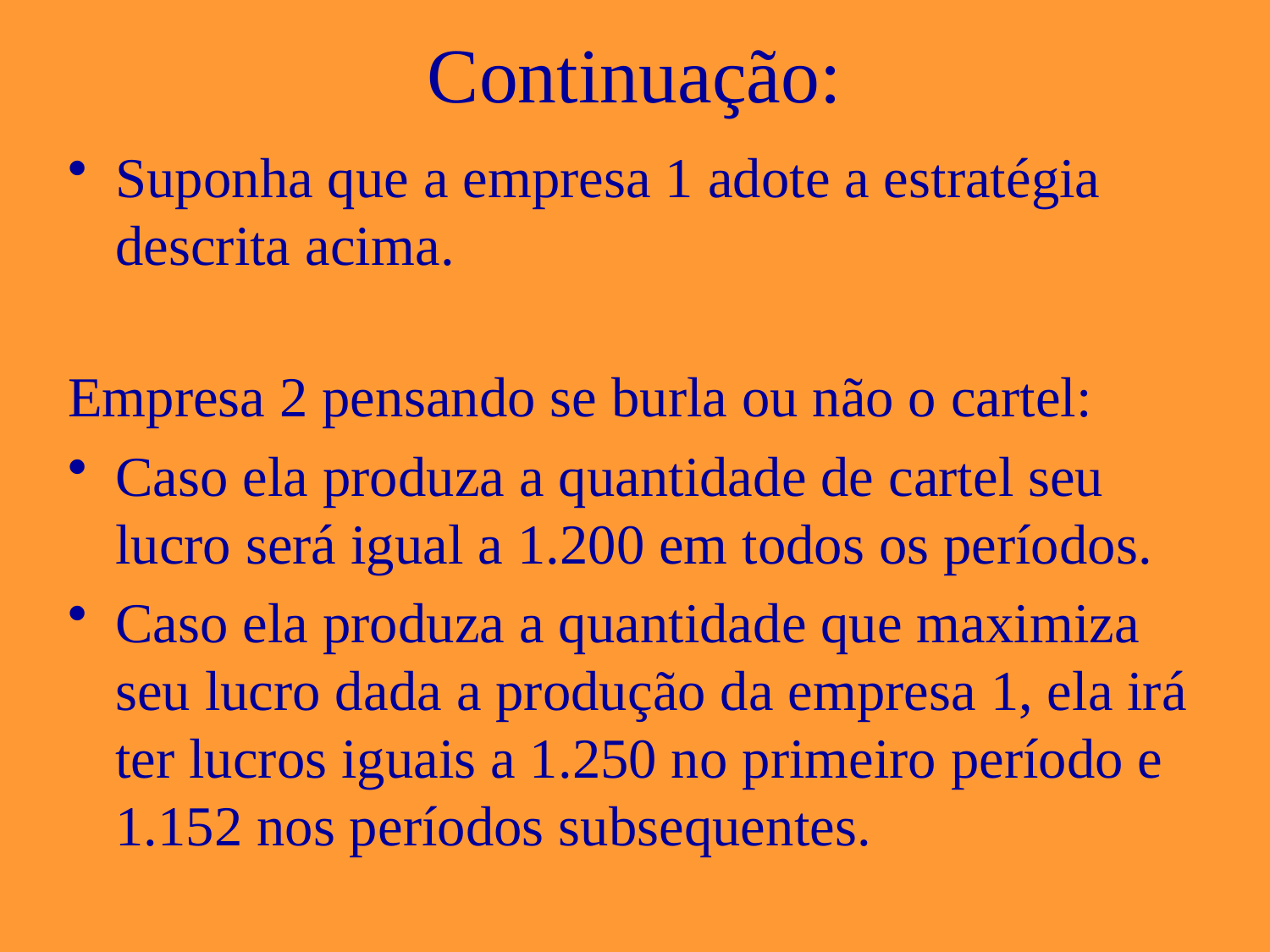

# Continuação:
Suponha que a empresa 1 adote a estratégia descrita acima.

Empresa 2 pensando se burla ou não o cartel:
Caso ela produza a quantidade de cartel seu lucro será igual a 1.200 em todos os períodos.
Caso ela produza a quantidade que maximiza seu lucro dada a produção da empresa 1, ela irá ter lucros iguais a 1.250 no primeiro período e 1.152 nos períodos subsequentes.